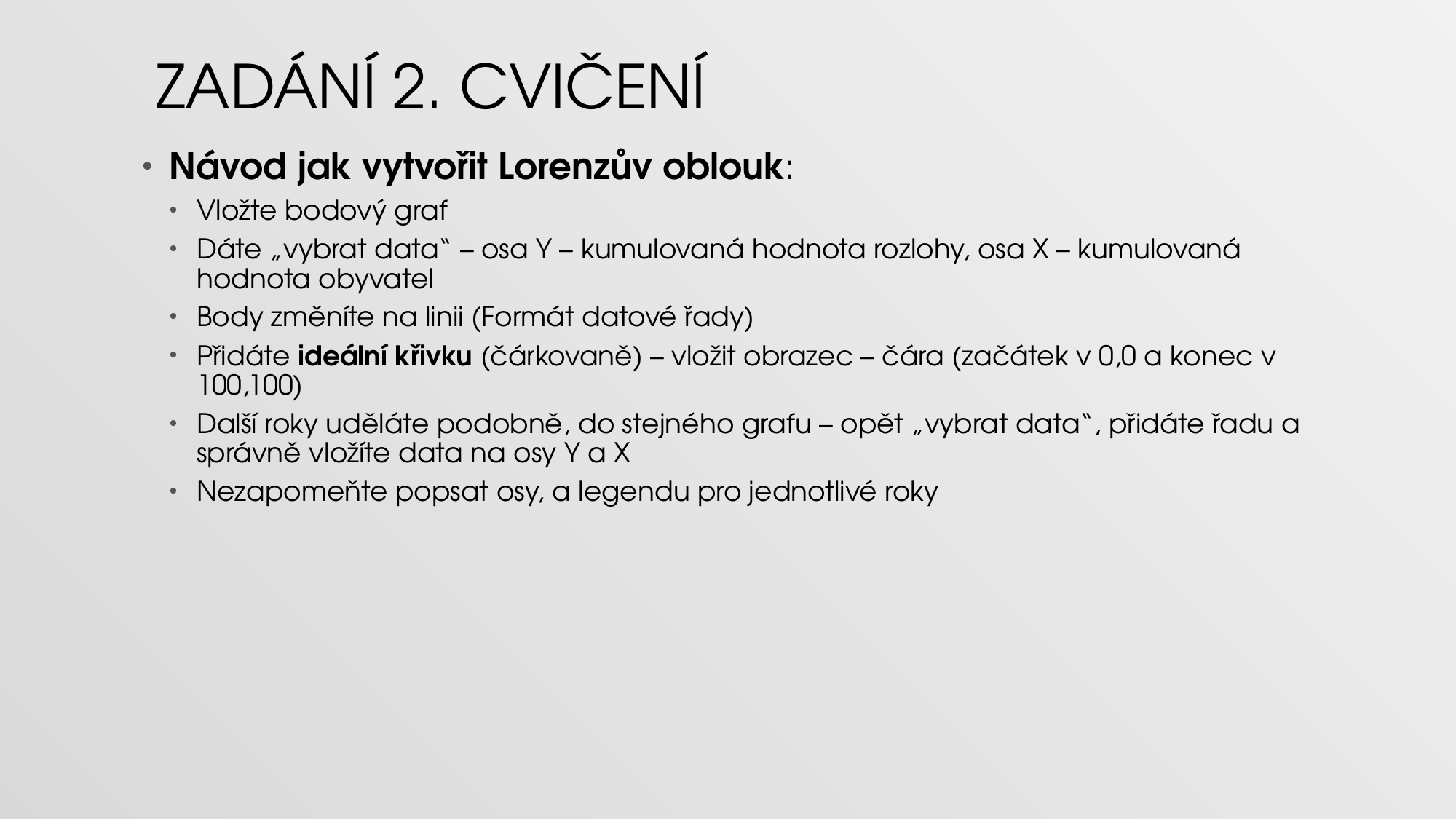

# Zadání 2. cvičení
Návod jak vytvořit Lorenzův oblouk:
Vložte bodový graf
Dáte „vybrat data“ – osa Y – kumulovaná hodnota rozlohy, osa X – kumulovaná hodnota obyvatel
Body změníte na linii (Formát datové řady)
Přidáte ideální křivku (čárkovaně) – vložit obrazec – čára (začátek v 0,0 a konec v 100,100)
Další roky uděláte podobně, do stejného grafu – opět „vybrat data“, přidáte řadu a správně vložíte data na osy Y a X
Nezapomeňte popsat osy, a legendu pro jednotlivé roky